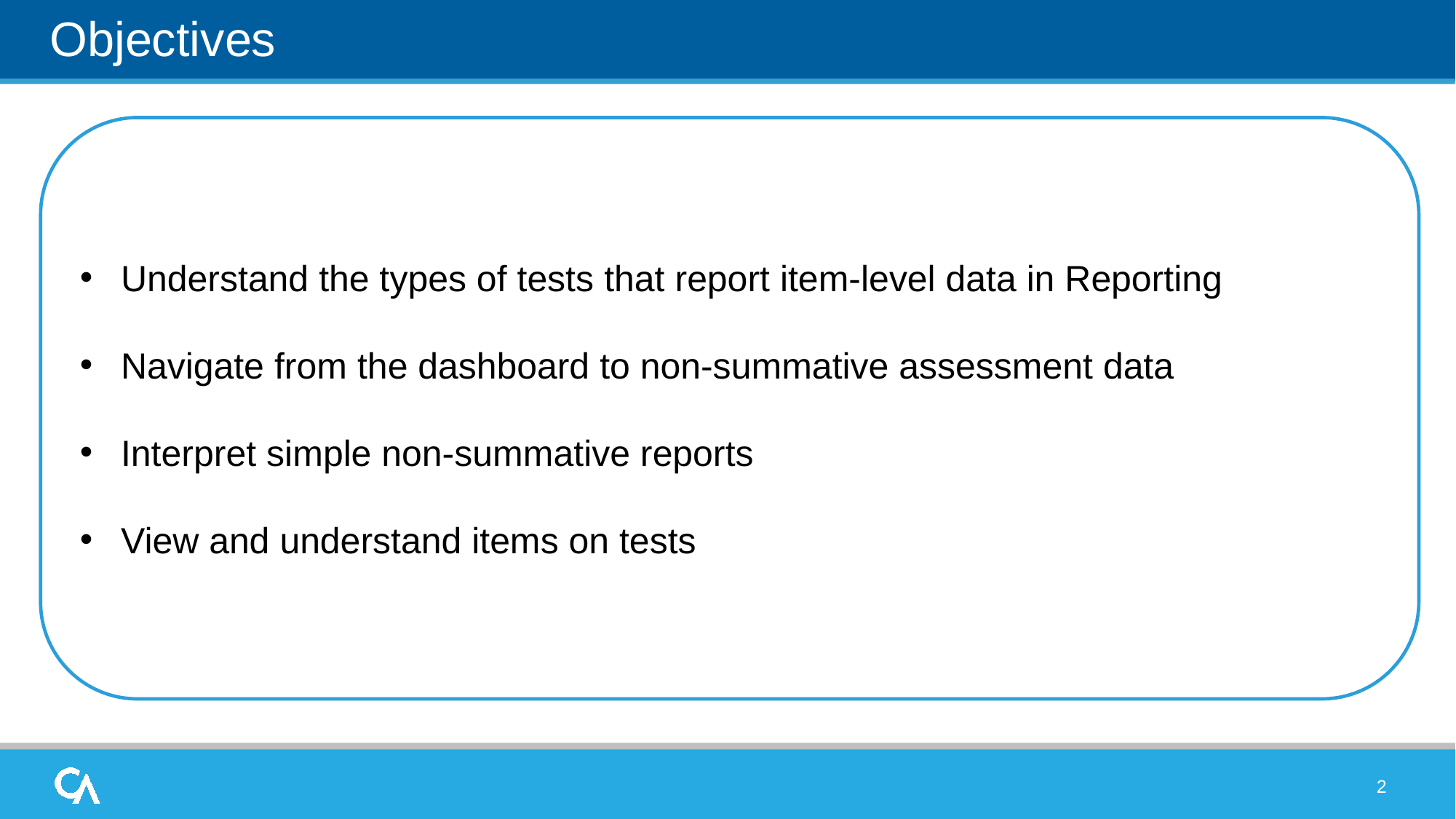

Objectives
Understand the types of tests that report item-level data in Reporting

Navigate from the dashboard to non-summative assessment data

Interpret simple non-summative reports

View and understand items on tests
2